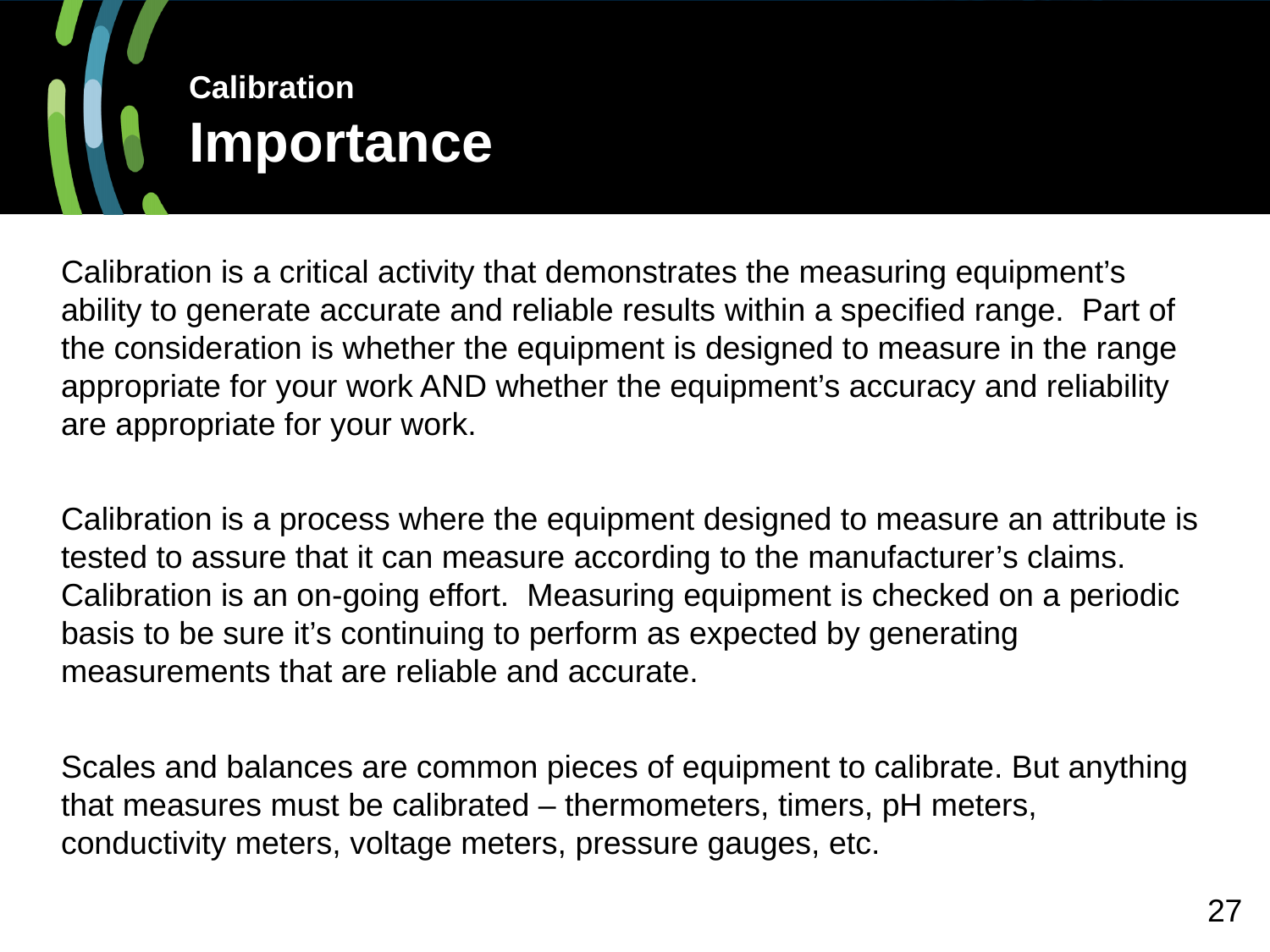

# Calibration Importance
Calibration is a critical activity that demonstrates the measuring equipment’s ability to generate accurate and reliable results within a specified range.  Part of the consideration is whether the equipment is designed to measure in the range appropriate for your work AND whether the equipment’s accuracy and reliability are appropriate for your work.

Calibration is a process where the equipment designed to measure an attribute is tested to assure that it can measure according to the manufacturer’s claims.  Calibration is an on-going effort.  Measuring equipment is checked on a periodic basis to be sure it’s continuing to perform as expected by generating measurements that are reliable and accurate.

Scales and balances are common pieces of equipment to calibrate. But anything that measures must be calibrated – thermometers, timers, pH meters, conductivity meters, voltage meters, pressure gauges, etc.

27